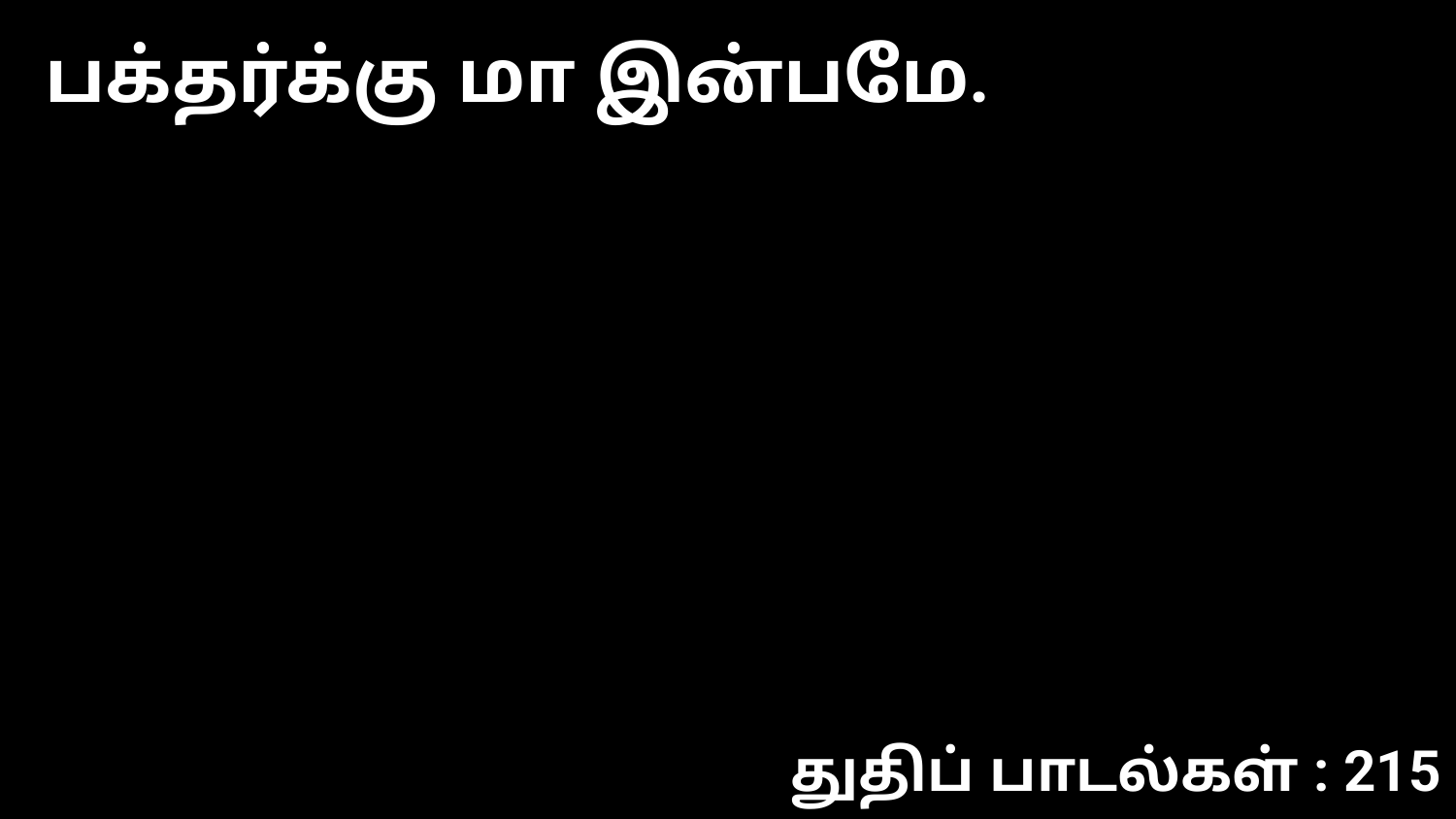

பக்தர்க்கு மா இன்பமே.
துதிப் பாடல்கள் : 215